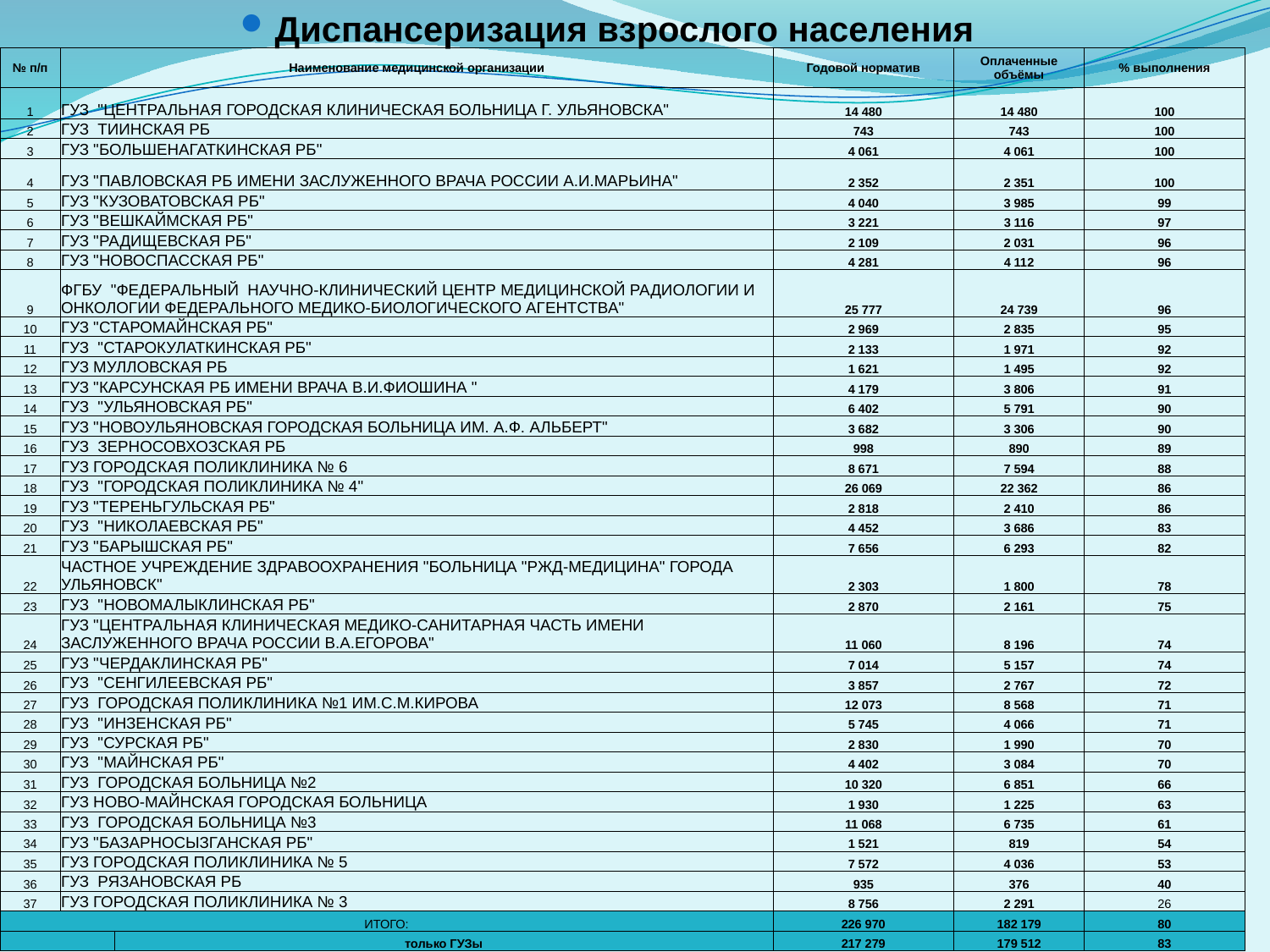

Диспансеризация взрослого населения

|  |  |  |  |  |  |
| --- | --- | --- | --- | --- | --- |
| № п/п | Наименование медицинской организации |  | Годовой норматив | Оплаченные объёмы | % выполнения |
| 1 | ГУЗ "ЦЕНТРАЛЬНАЯ ГОРОДСКАЯ КЛИНИЧЕСКАЯ БОЛЬНИЦА Г. УЛЬЯНОВСКА" |  | 14 480 | 14 480 | 100 |
| 2 | ГУЗ ТИИНСКАЯ РБ |  | 743 | 743 | 100 |
| 3 | ГУЗ "БОЛЬШЕНАГАТКИНСКАЯ РБ" |  | 4 061 | 4 061 | 100 |
| 4 | ГУЗ "ПАВЛОВСКАЯ РБ ИМЕНИ ЗАСЛУЖЕННОГО ВРАЧА РОССИИ А.И.МАРЬИНА" |  | 2 352 | 2 351 | 100 |
| 5 | ГУЗ "КУЗОВАТОВСКАЯ РБ" |  | 4 040 | 3 985 | 99 |
| 6 | ГУЗ "ВЕШКАЙМСКАЯ РБ" |  | 3 221 | 3 116 | 97 |
| 7 | ГУЗ "РАДИЩЕВСКАЯ РБ" |  | 2 109 | 2 031 | 96 |
| 8 | ГУЗ "НОВОСПАССКАЯ РБ" |  | 4 281 | 4 112 | 96 |
| 9 | ФГБУ "ФЕДЕРАЛЬНЫЙ НАУЧНО-КЛИНИЧЕСКИЙ ЦЕНТР МЕДИЦИНСКОЙ РАДИОЛОГИИ И ОНКОЛОГИИ ФЕДЕРАЛЬНОГО МЕДИКО-БИОЛОГИЧЕСКОГО АГЕНТСТВА" |  | 25 777 | 24 739 | 96 |
| 10 | ГУЗ "СТАРОМАЙНСКАЯ РБ" |  | 2 969 | 2 835 | 95 |
| 11 | ГУЗ "СТАРОКУЛАТКИНСКАЯ РБ" |  | 2 133 | 1 971 | 92 |
| 12 | ГУЗ МУЛЛОВСКАЯ РБ |  | 1 621 | 1 495 | 92 |
| 13 | ГУЗ "КАРСУНСКАЯ РБ ИМЕНИ ВРАЧА В.И.ФИОШИНА " |  | 4 179 | 3 806 | 91 |
| 14 | ГУЗ "УЛЬЯНОВСКАЯ РБ" |  | 6 402 | 5 791 | 90 |
| 15 | ГУЗ "НОВОУЛЬЯНОВСКАЯ ГОРОДСКАЯ БОЛЬНИЦА ИМ. А.Ф. АЛЬБЕРТ" |  | 3 682 | 3 306 | 90 |
| 16 | ГУЗ ЗЕРНОСОВХОЗСКАЯ РБ |  | 998 | 890 | 89 |
| 17 | ГУЗ ГОРОДСКАЯ ПОЛИКЛИНИКА № 6 |  | 8 671 | 7 594 | 88 |
| 18 | ГУЗ "ГОРОДСКАЯ ПОЛИКЛИНИКА № 4" |  | 26 069 | 22 362 | 86 |
| 19 | ГУЗ "ТЕРЕНЬГУЛЬСКАЯ РБ" |  | 2 818 | 2 410 | 86 |
| 20 | ГУЗ "НИКОЛАЕВСКАЯ РБ" |  | 4 452 | 3 686 | 83 |
| 21 | ГУЗ "БАРЫШСКАЯ РБ" |  | 7 656 | 6 293 | 82 |
| 22 | ЧАСТНОЕ УЧРЕЖДЕНИЕ ЗДРАВООХРАНЕНИЯ "БОЛЬНИЦА "РЖД-МЕДИЦИНА" ГОРОДА УЛЬЯНОВСК" |  | 2 303 | 1 800 | 78 |
| 23 | ГУЗ "НОВОМАЛЫКЛИНСКАЯ РБ" |  | 2 870 | 2 161 | 75 |
| 24 | ГУЗ "ЦЕНТРАЛЬНАЯ КЛИНИЧЕСКАЯ МЕДИКО-САНИТАРНАЯ ЧАСТЬ ИМЕНИ ЗАСЛУЖЕННОГО ВРАЧА РОССИИ В.А.ЕГОРОВА" |  | 11 060 | 8 196 | 74 |
| 25 | ГУЗ "ЧЕРДАКЛИНСКАЯ РБ" |  | 7 014 | 5 157 | 74 |
| 26 | ГУЗ "СЕНГИЛЕЕВСКАЯ РБ" |  | 3 857 | 2 767 | 72 |
| 27 | ГУЗ ГОРОДСКАЯ ПОЛИКЛИНИКА №1 ИМ.С.М.КИРОВА |  | 12 073 | 8 568 | 71 |
| 28 | ГУЗ "ИНЗЕНСКАЯ РБ" |  | 5 745 | 4 066 | 71 |
| 29 | ГУЗ "СУРСКАЯ РБ" |  | 2 830 | 1 990 | 70 |
| 30 | ГУЗ "МАЙНСКАЯ РБ" |  | 4 402 | 3 084 | 70 |
| 31 | ГУЗ ГОРОДСКАЯ БОЛЬНИЦА №2 |  | 10 320 | 6 851 | 66 |
| 32 | ГУЗ НОВО-МАЙНСКАЯ ГОРОДСКАЯ БОЛЬНИЦА |  | 1 930 | 1 225 | 63 |
| 33 | ГУЗ ГОРОДСКАЯ БОЛЬНИЦА №3 |  | 11 068 | 6 735 | 61 |
| 34 | ГУЗ "БАЗАРНОСЫЗГАНСКАЯ РБ" |  | 1 521 | 819 | 54 |
| 35 | ГУЗ ГОРОДСКАЯ ПОЛИКЛИНИКА № 5 |  | 7 572 | 4 036 | 53 |
| 36 | ГУЗ РЯЗАНОВСКАЯ РБ |  | 935 | 376 | 40 |
| 37 | ГУЗ ГОРОДСКАЯ ПОЛИКЛИНИКА № 3 |  | 8 756 | 2 291 | 26 |
| ИТОГО: |  |  | 226 970 | 182 179 | 80 |
|  |  | только ГУЗы | 217 279 | 179 512 | 83 |